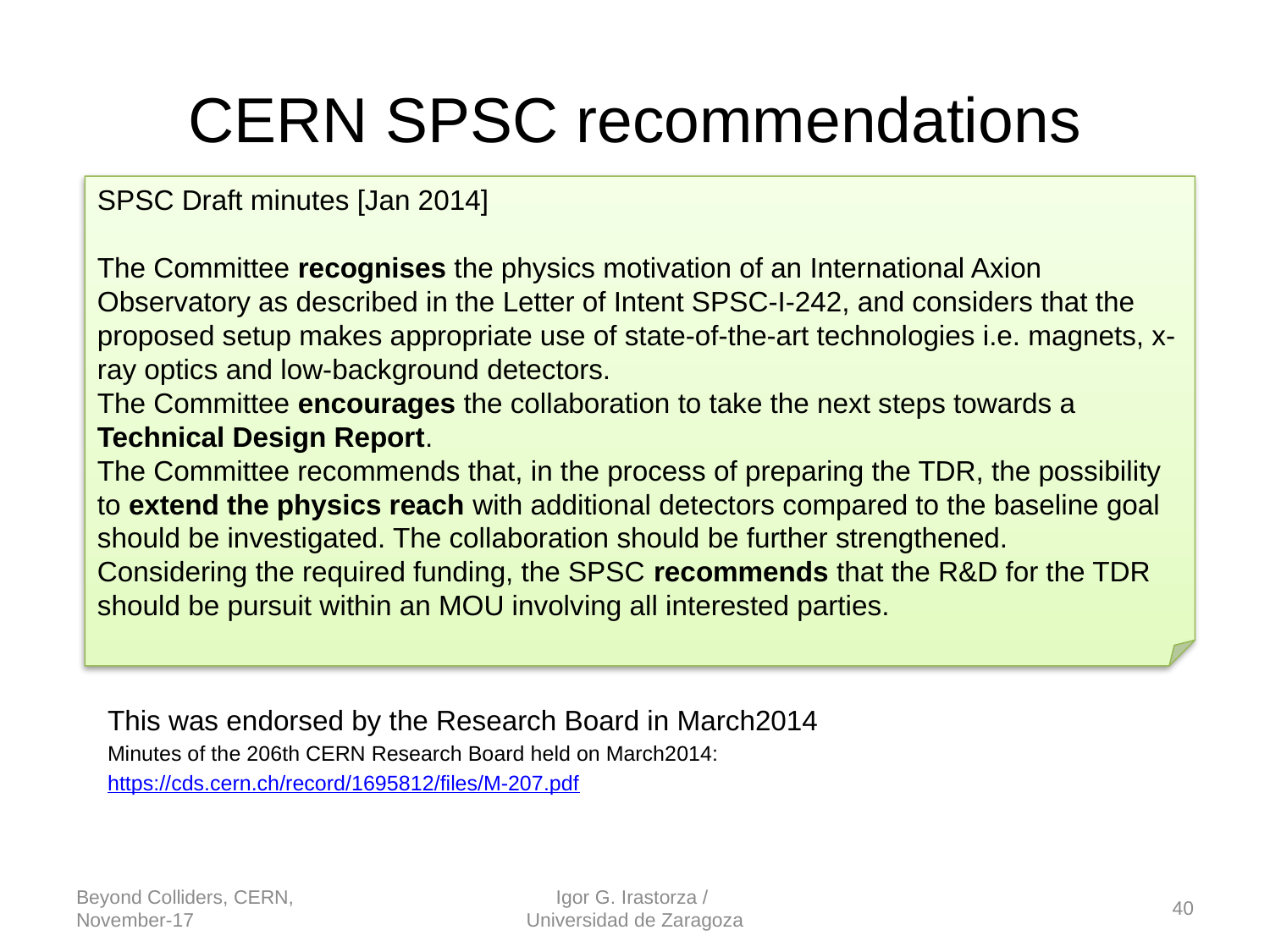

# CERN SPSC recommendations
SPSC Draft minutes [Jan 2014]

The Committee recognises the physics motivation of an International Axion Observatory as described in the Letter of Intent SPSC-I-242, and considers that the proposed setup makes appropriate use of state-of-the-art technologies i.e. magnets, x-ray optics and low-background detectors.
The Committee encourages the collaboration to take the next steps towards a Technical Design Report.
The Committee recommends that, in the process of preparing the TDR, the possibility to extend the physics reach with additional detectors compared to the baseline goal should be investigated. The collaboration should be further strengthened.
Considering the required funding, the SPSC recommends that the R&D for the TDR should be pursuit within an MOU involving all interested parties.
This was endorsed by the Research Board in March2014
Minutes of the 206th CERN Research Board held on March2014:
https://cds.cern.ch/record/1695812/files/M-207.pdf

Beyond Colliders, CERN, November-17
Igor G. Irastorza /
Universidad de Zaragoza
40